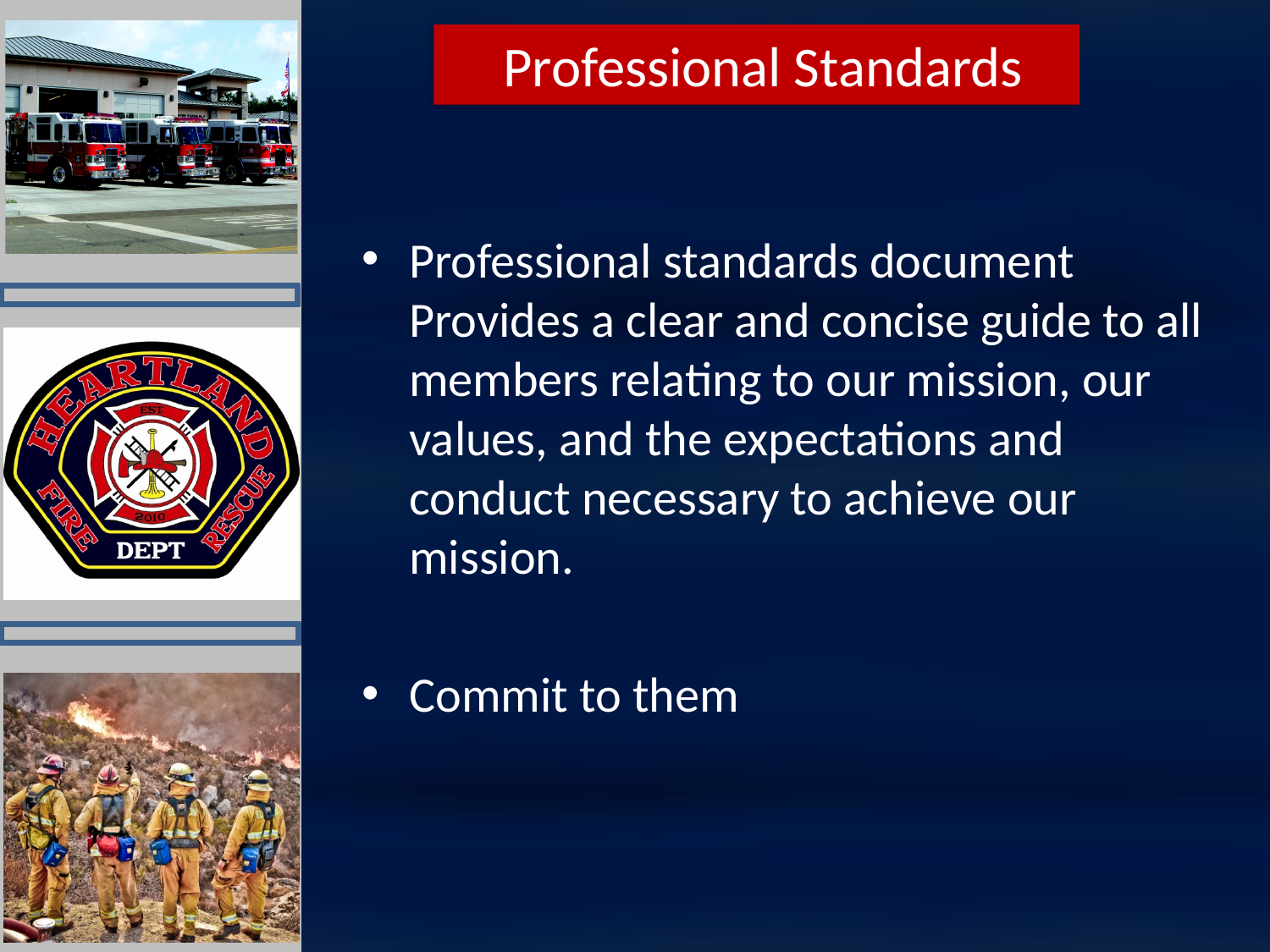

Professional Standards
Professional standards document Provides a clear and concise guide to all members relating to our mission, our values, and the expectations and conduct necessary to achieve our mission.

Commit to them